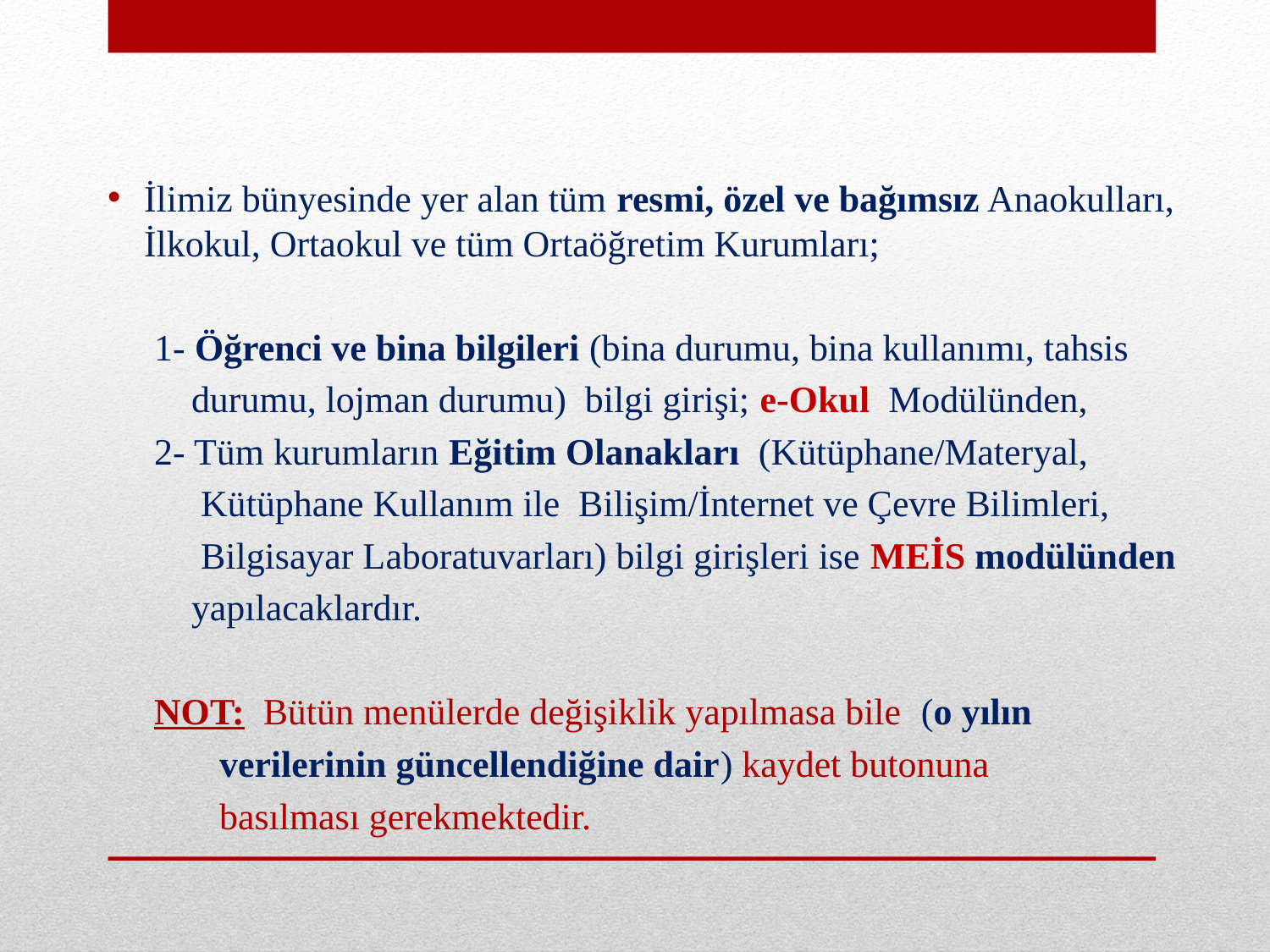

İlimiz bünyesinde yer alan tüm resmi, özel ve bağımsız Anaokulları, İlkokul, Ortaokul ve tüm Ortaöğretim Kurumları;

     1- Öğrenci ve bina bilgileri (bina durumu, bina kullanımı, tahsis
         durumu, lojman durumu)  bilgi girişi; e-Okul  Modülünden,
     2- Tüm kurumların Eğitim Olanakları  (Kütüphane/Materyal,
          Kütüphane Kullanım ile  Bilişim/İnternet ve Çevre Bilimleri,
          Bilgisayar Laboratuvarları) bilgi girişleri ise MEİS modülünden
         yapılacaklardır.

     NOT:  Bütün menülerde değişiklik yapılmasa bile  (o yılın
            verilerinin güncellendiğine dair) kaydet butonuna
            basılması gerekmektedir.